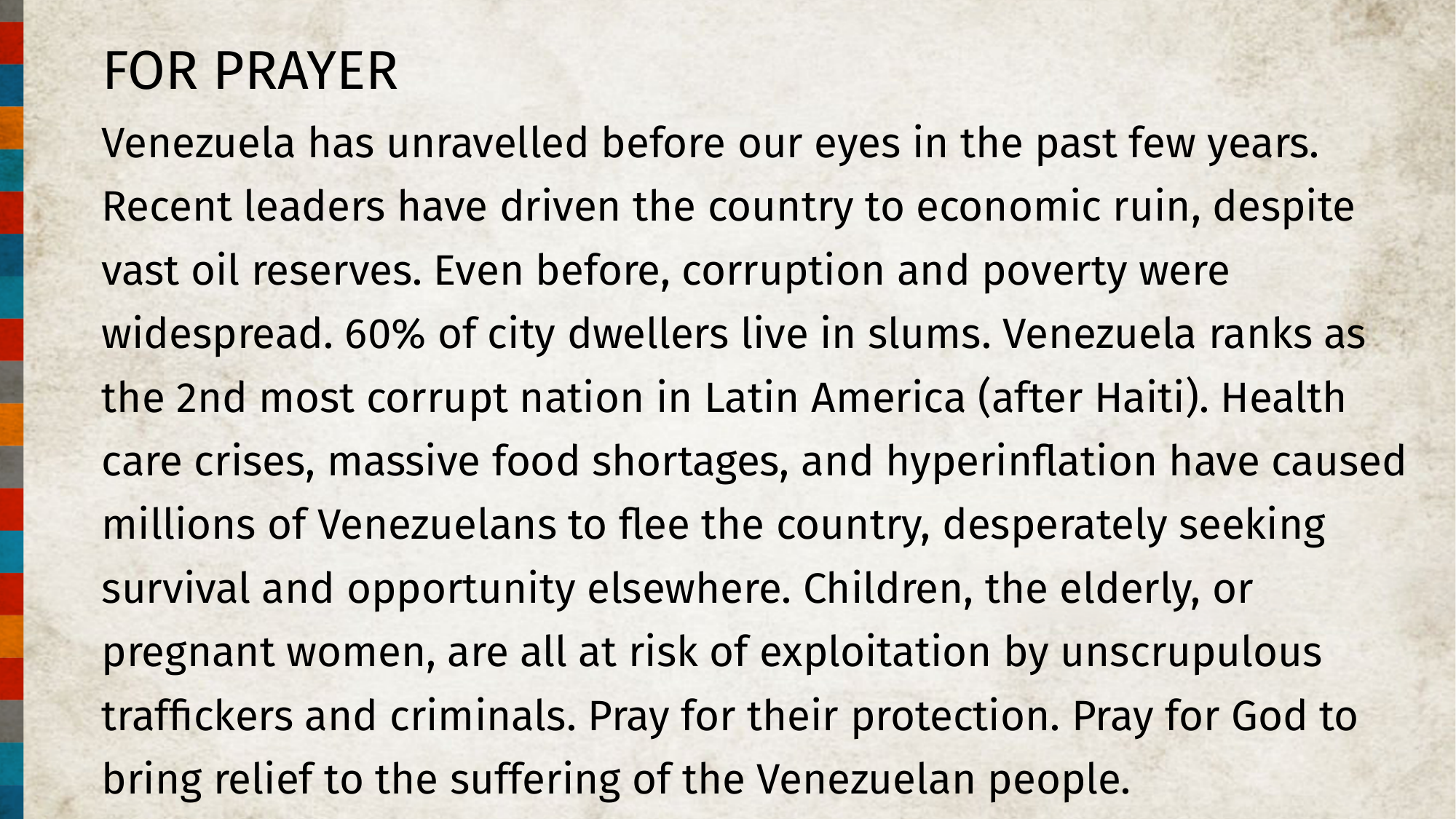

FOR PRAYER
Venezuela has unravelled before our eyes in the past few years. Recent leaders have driven the country to economic ruin, despite vast oil reserves. Even before, corruption and poverty were widespread. 60% of city dwellers live in slums. Venezuela ranks as the 2nd most corrupt nation in Latin America (after Haiti). Health care crises, massive food shortages, and hyperinflation have caused millions of Venezuelans to flee the country, desperately seeking survival and opportunity elsewhere. Children, the elderly, or pregnant women, are all at risk of exploitation by unscrupulous traffickers and criminals. Pray for their protection. Pray for God to bring relief to the suffering of the Venezuelan people.